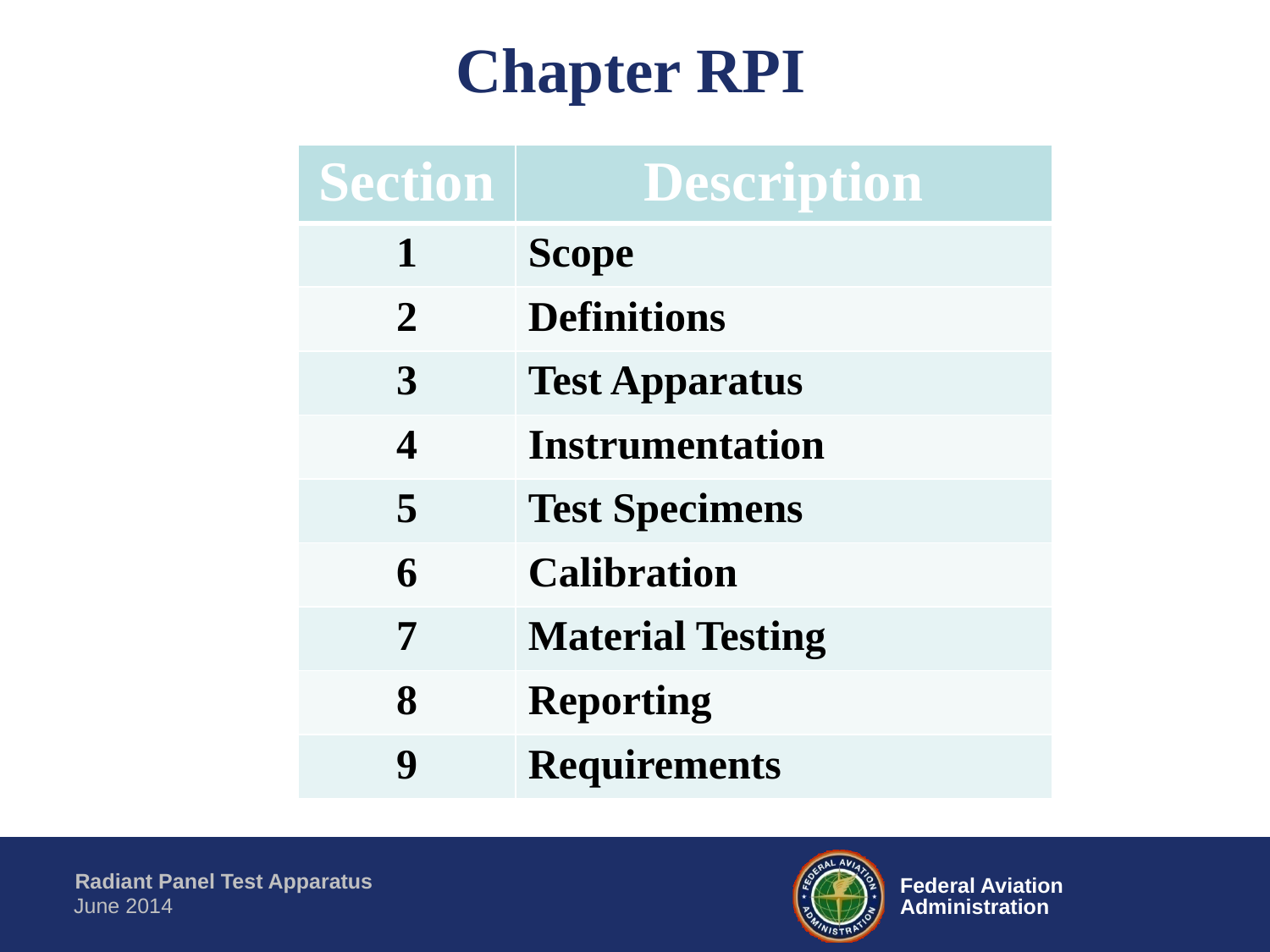

# Chapter RPI
| Section | Description |
| --- | --- |
| 1 | Scope |
| 2 | Definitions |
| 3 | Test Apparatus |
| 4 | Instrumentation |
| 5 | Test Specimens |
| 6 | Calibration |
| 7 | Material Testing |
| 8 | Reporting |
| 9 | Requirements |